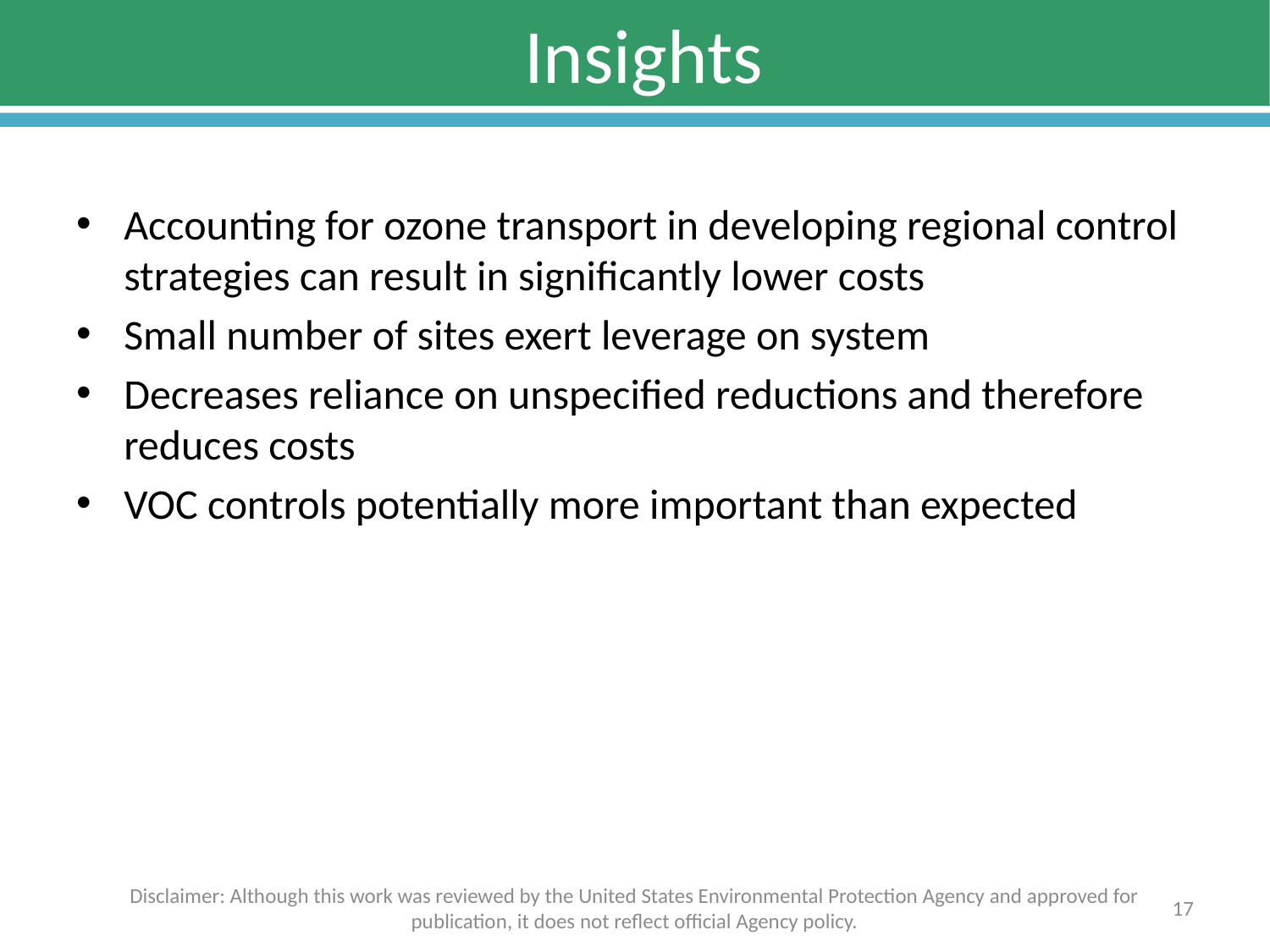

# Insights

Accounting for ozone transport in developing regional control strategies can result in significantly lower costs
Small number of sites exert leverage on system
Decreases reliance on unspecified reductions and therefore reduces costs
VOC controls potentially more important than expected

Disclaimer: Although this work was reviewed by the United States Environmental Protection Agency and approved for publication, it does not reflect official Agency policy.
17